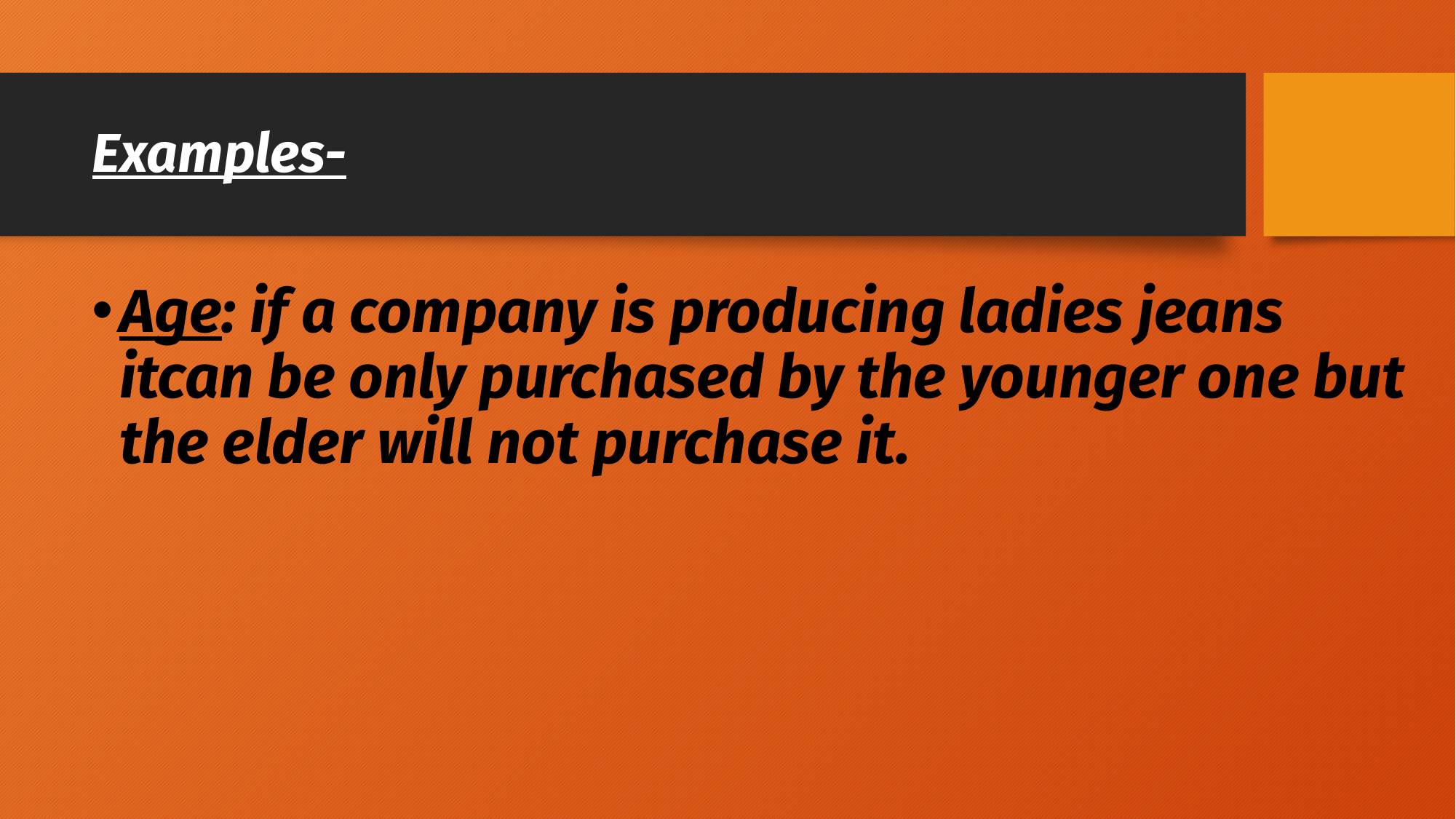

# Examples-
Age: if a company is producing ladies jeans itcan be only purchased by the younger one but the elder will not purchase it.